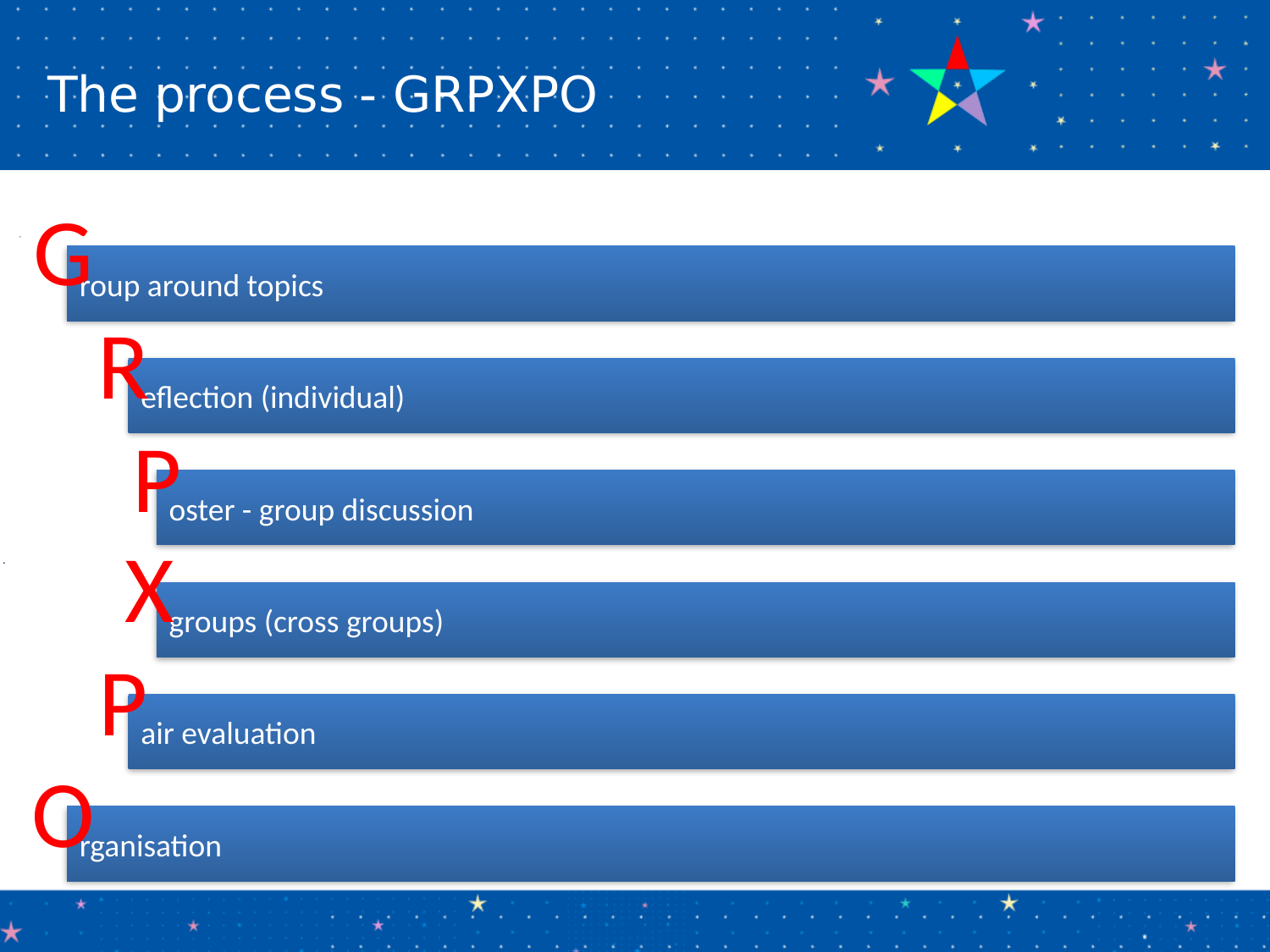

The process - GRPXPO
roup around topics
eflection (individual)
air evaluation
groups (cross groups)
oster - group discussion
rganisation
G
R
P
X
P
O